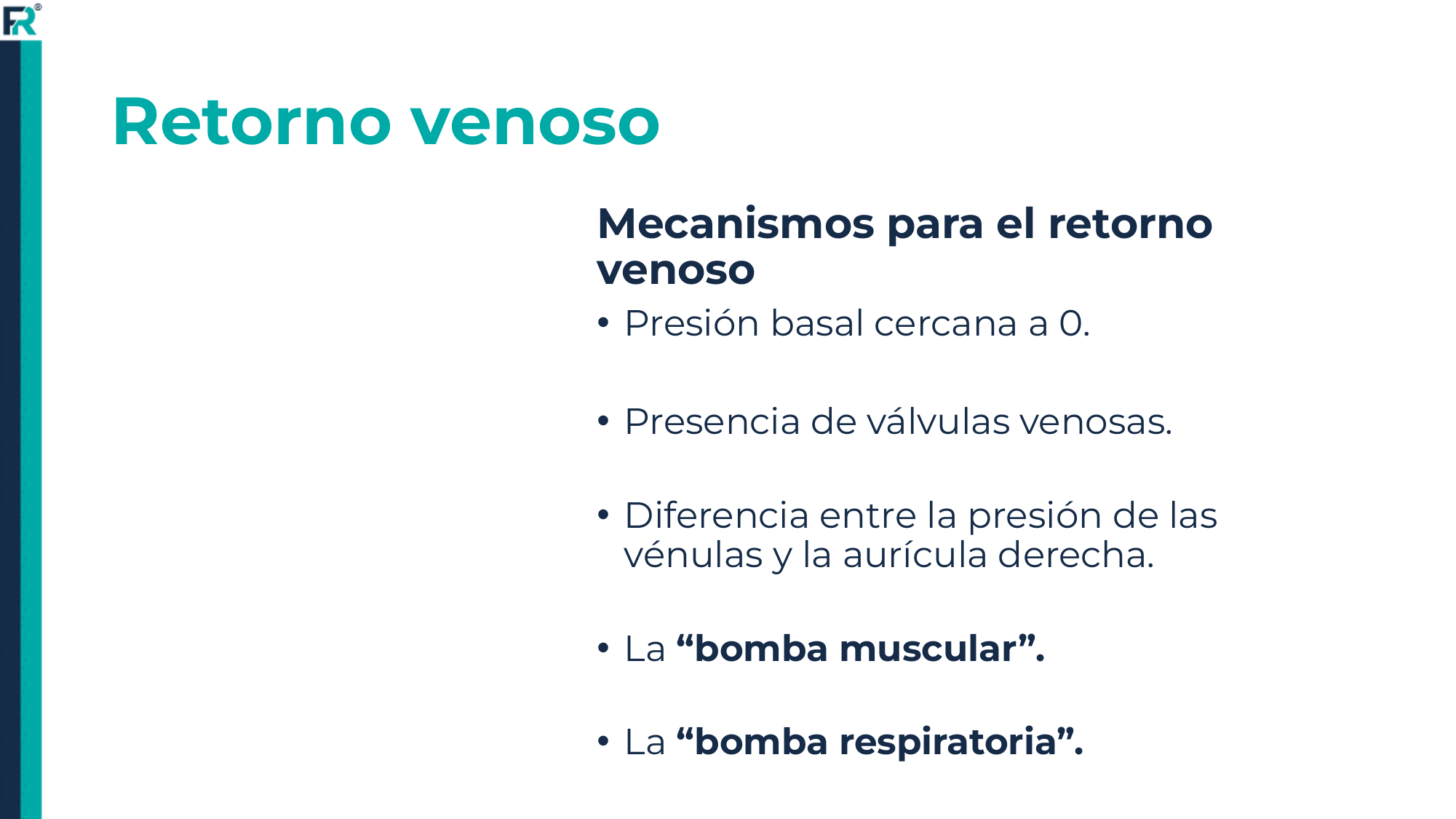

# Retorno venoso
Mecanismos para el retorno venoso
Presión basal cercana a 0.
Presencia de válvulas venosas.
Diferencia entre la presión de las vénulas y la aurícula derecha.
La “bomba muscular”.
La “bomba respiratoria”.